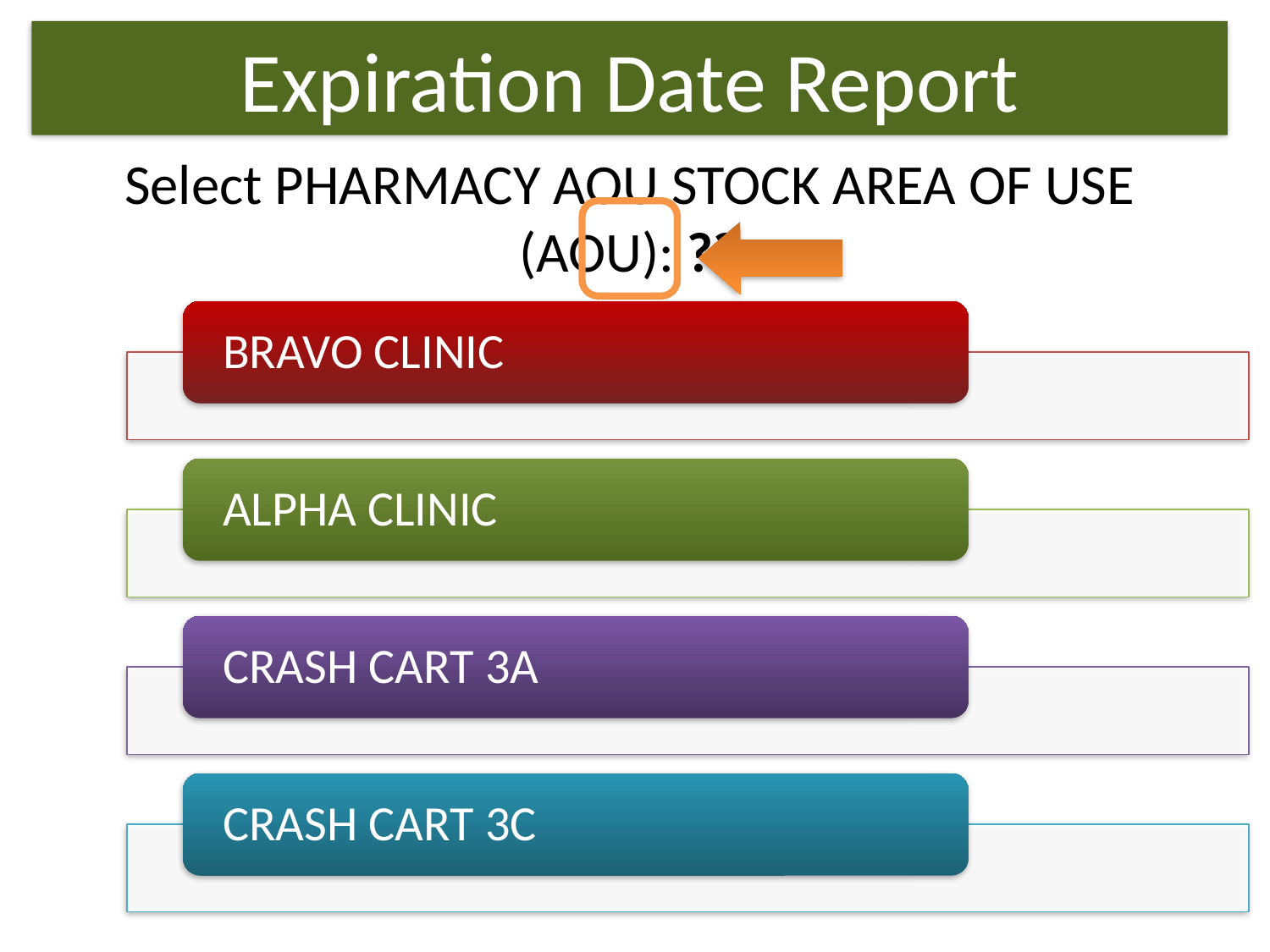

Expiration Date Report
Select PHARMACY AOU STOCK AREA OF USE (AOU): ??

BRAVO CLINIC
ALPHA CLINIC
CRASH CART 3A
CRASH CART 3C